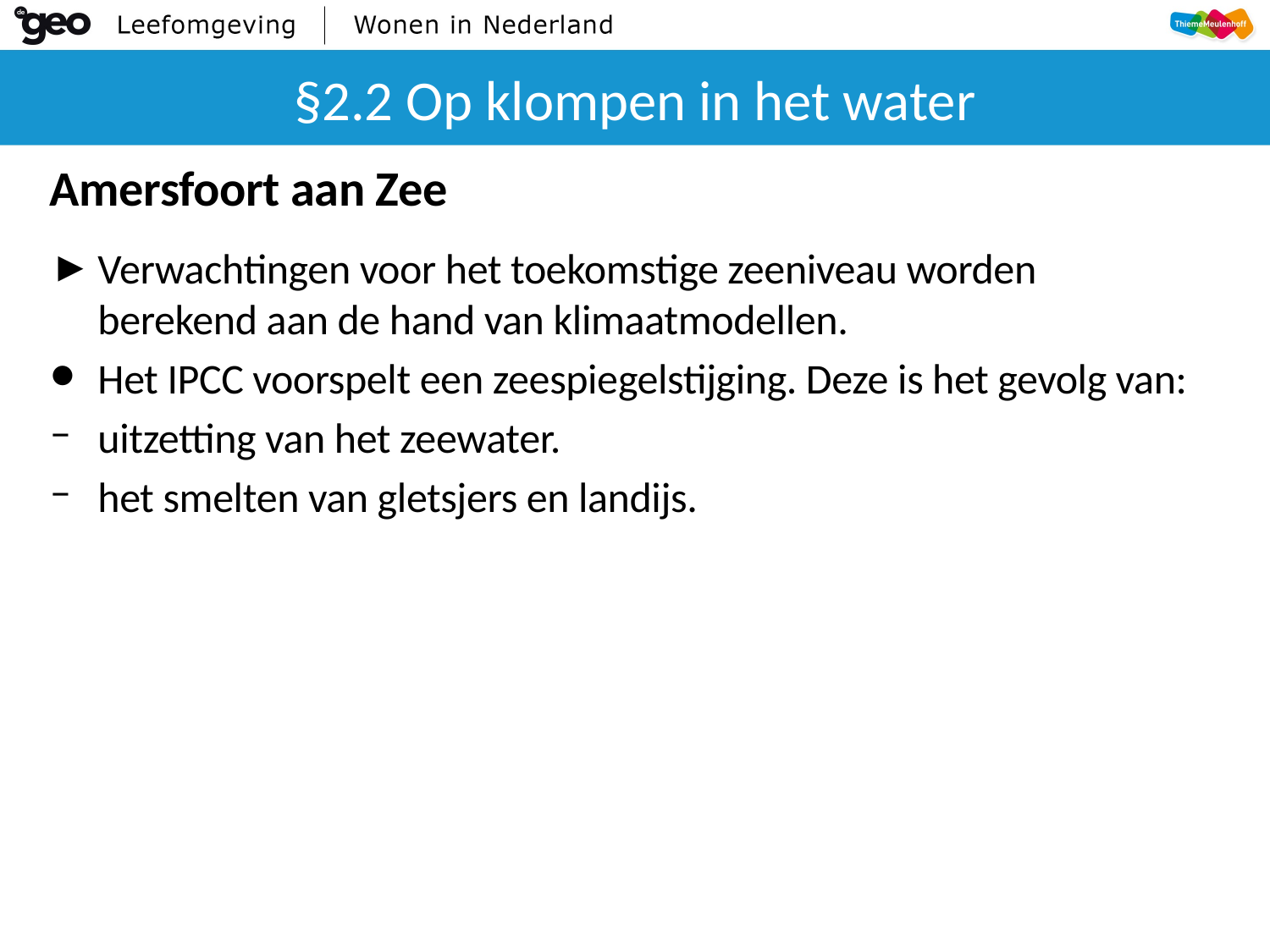

# §2.2 Op klompen in het water
Amersfoort aan Zee
Verwachtingen voor het toekomstige zeeniveau worden berekend aan de hand van klimaatmodellen.
Het IPCC voorspelt een zeespiegelstijging. Deze is het gevolg van:
uitzetting van het zeewater.
het smelten van gletsjers en landijs.